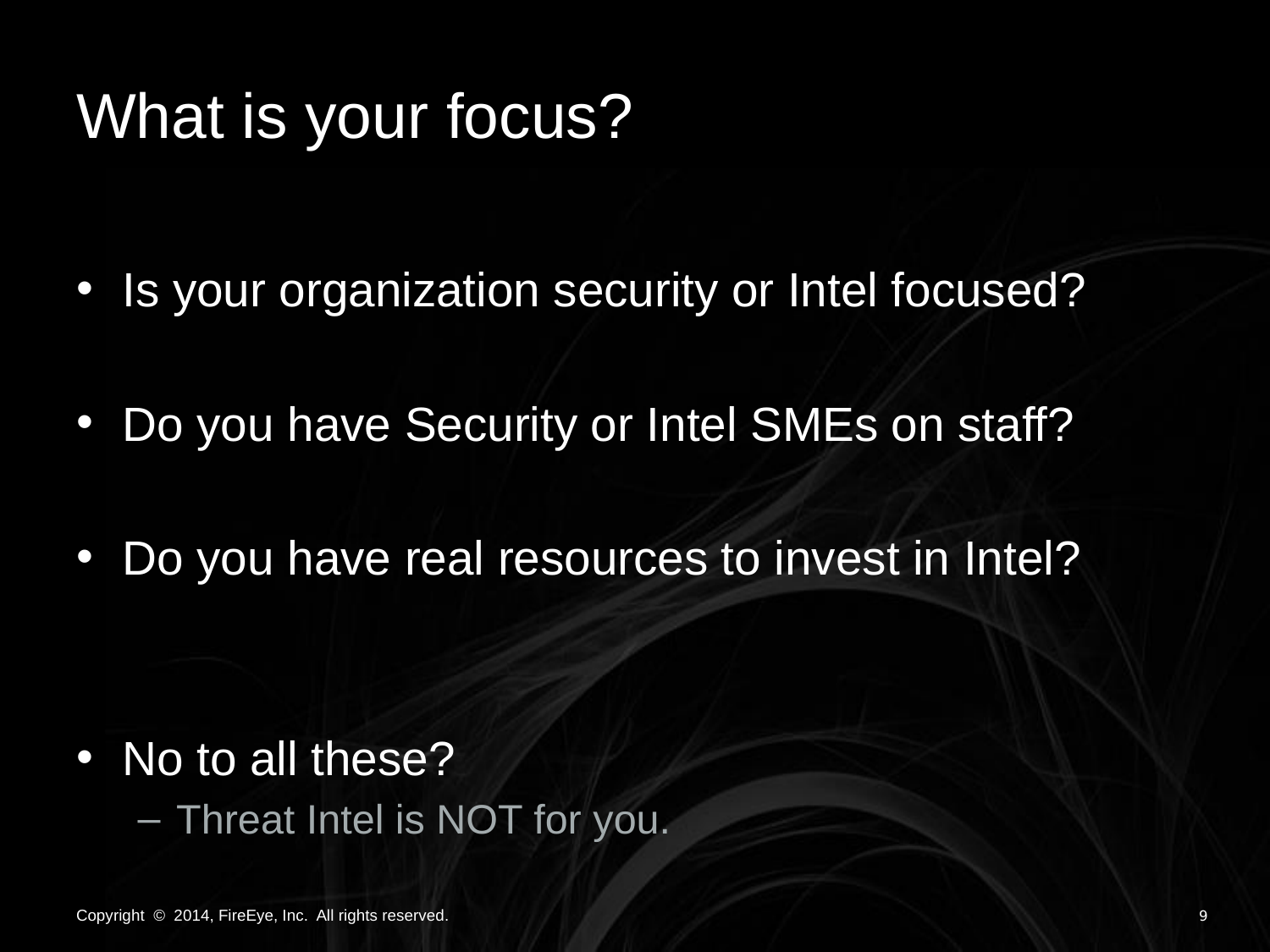

# What is your focus?

Is your organization security or Intel focused?

Do you have Security or Intel SMEs on staff?

Do you have real resources to invest in Intel?

No to all these?
Threat Intel is NOT for you.